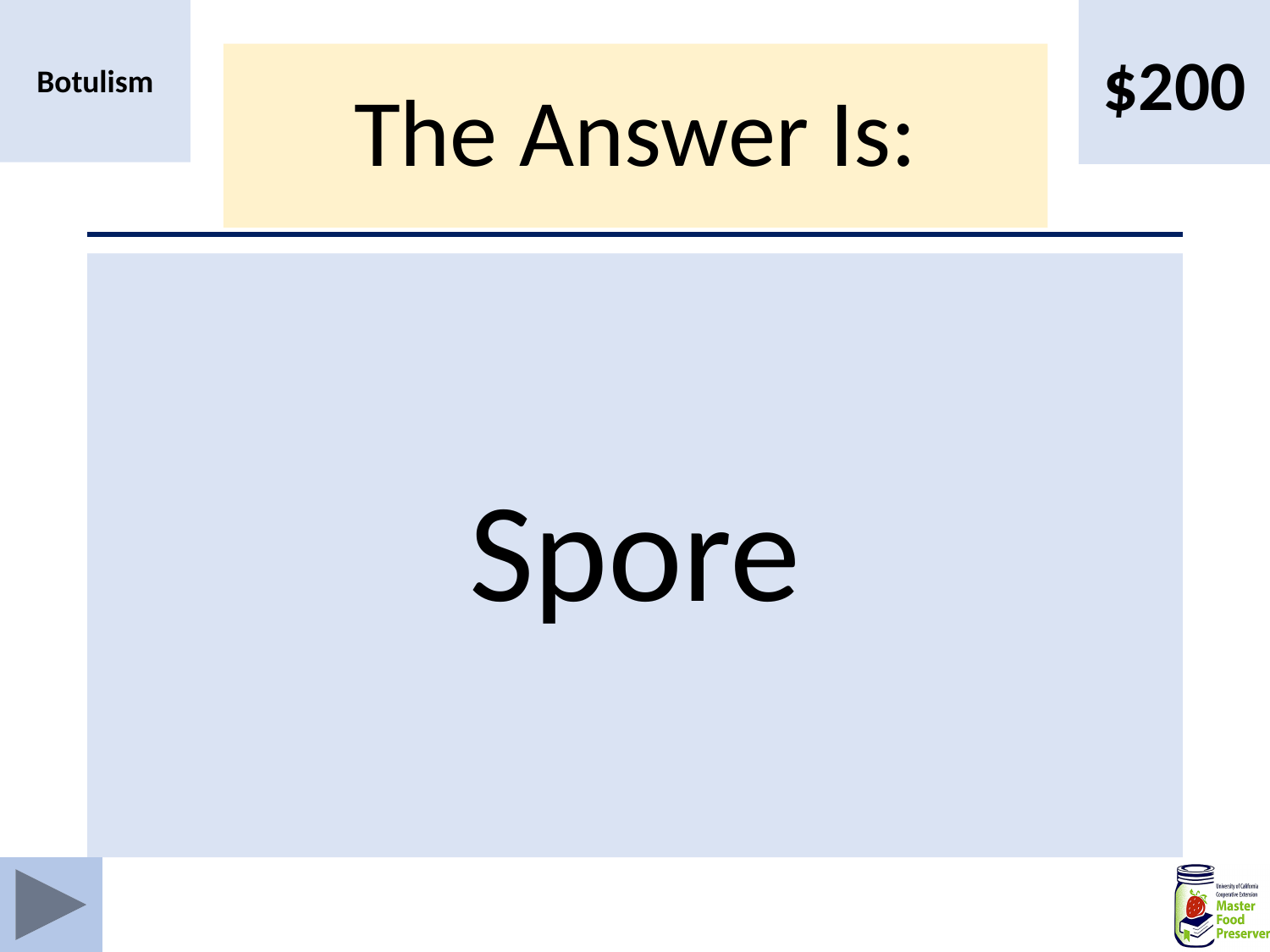

$200
Botulism
# The Answer Is:
Spore